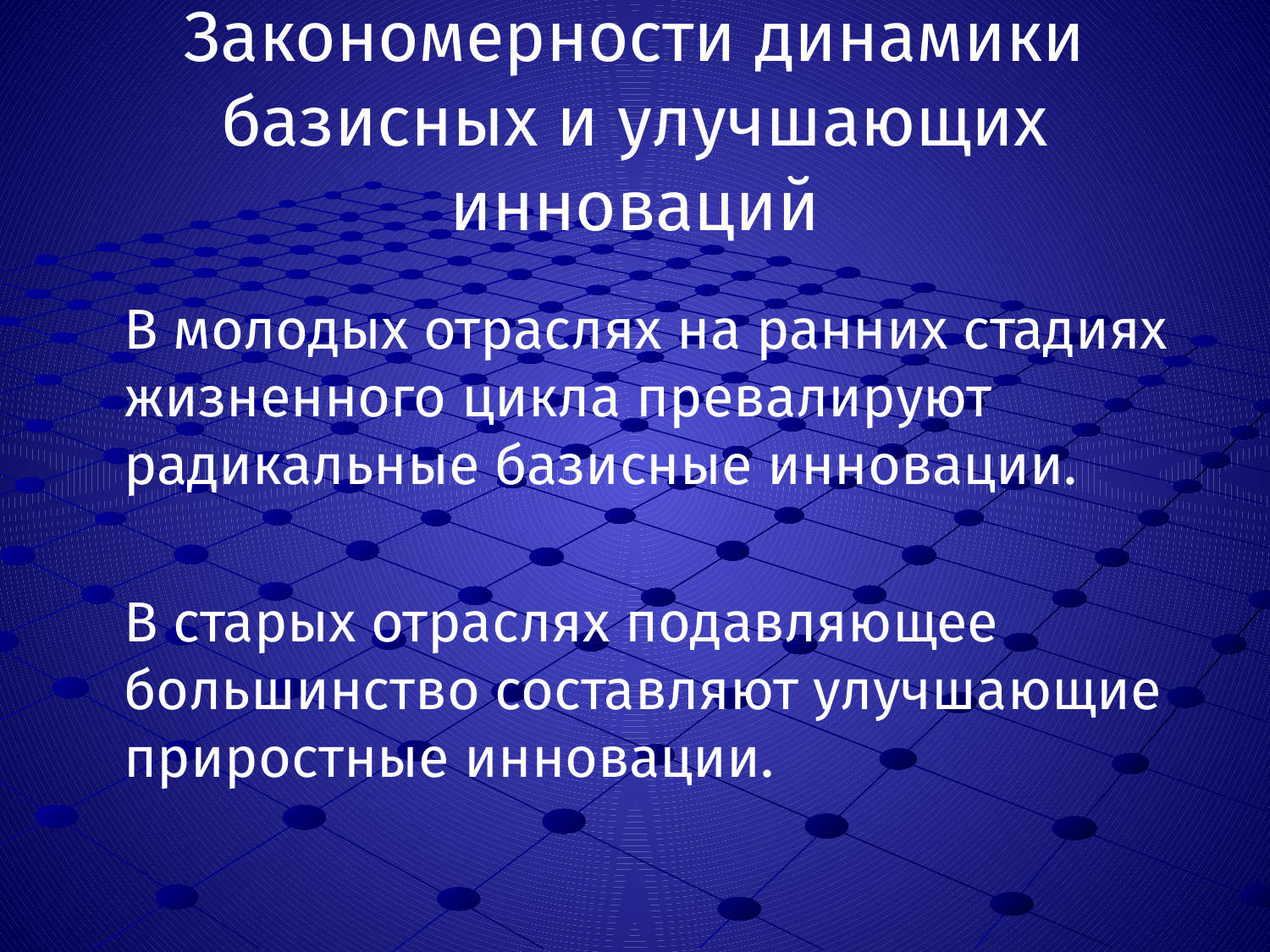

# Закономерности динамики базисных и улучшающих инноваций
	В молодых отраслях на ранних стадиях жизненного цикла превалируют радикальные базисные инновации.

	В старых отраслях подавляющее большинство составляют улучшающие приростные инновации.